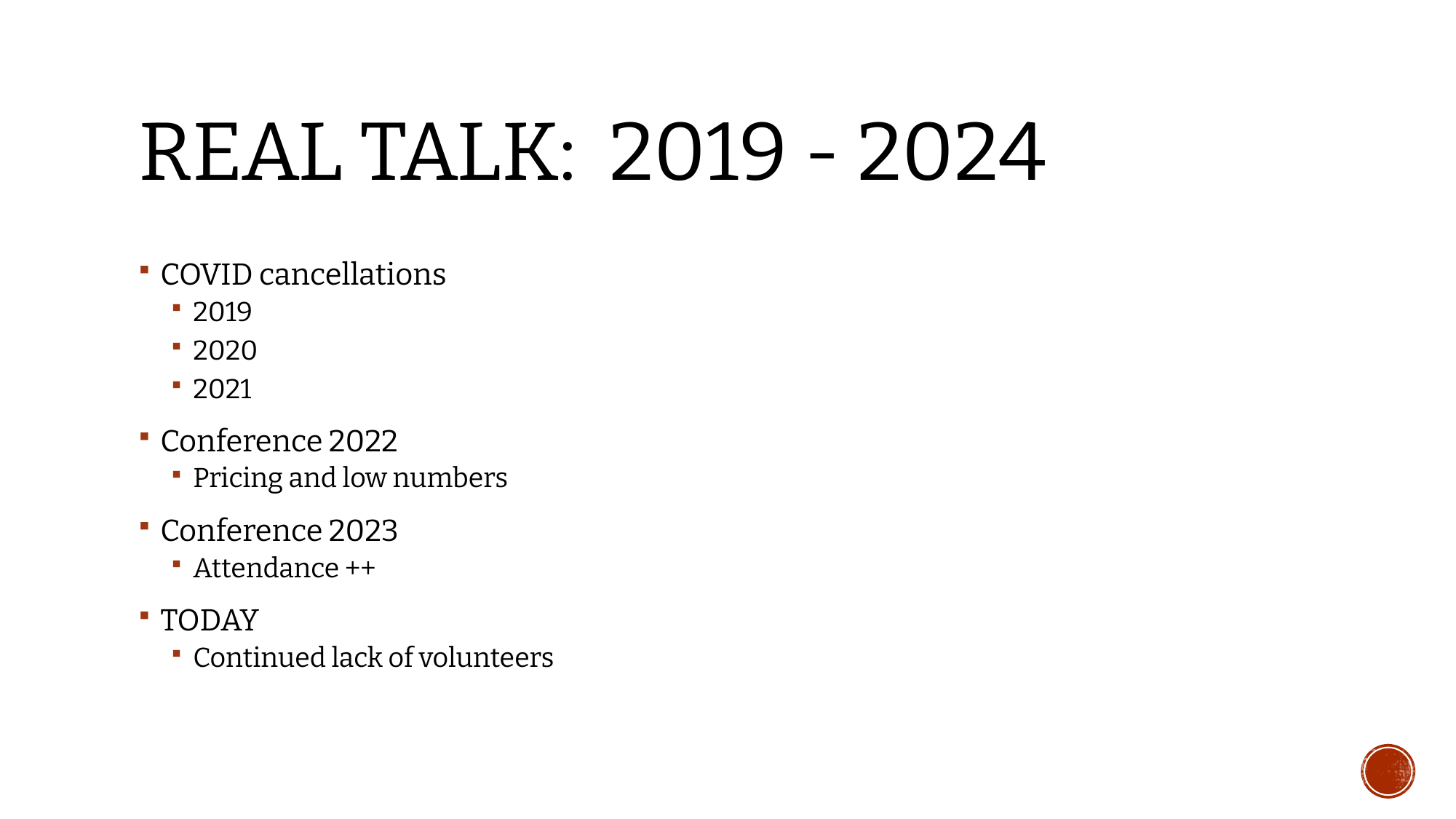

# Real Talk:  2019 - 2024
COVID cancellations
2019
2020
2021
Conference 2022
Pricing and low numbers
Conference 2023
Attendance ++
TODAY
Continued lack of volunteers